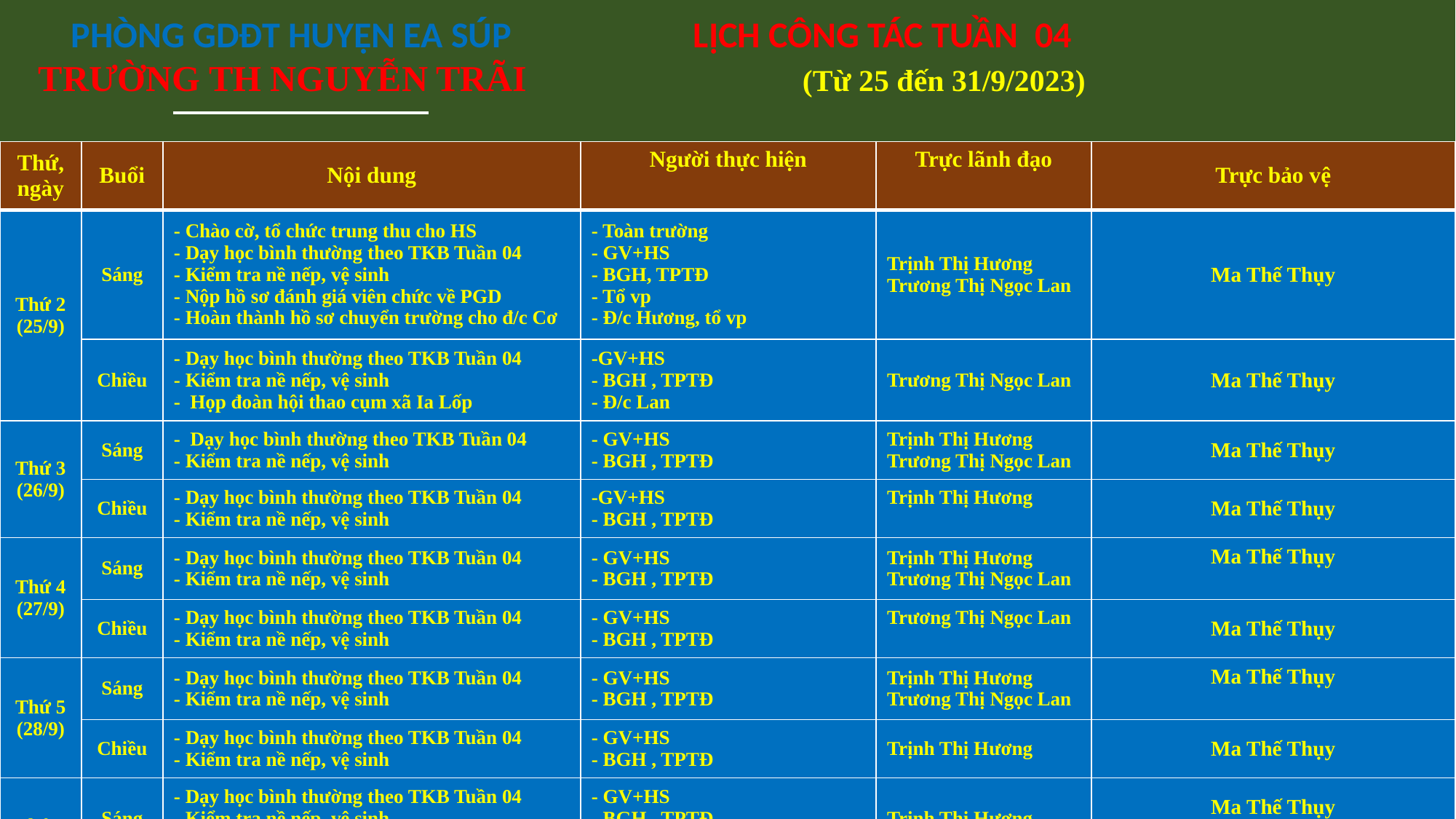

PHÒNG GDĐT HUYỆN EA SÚP		LỊCH CÔNG TÁC TUẦN  04
TRƯỜNG TH NGUYỄN TRÃI			(Từ 25 đến 31/9/2023)

| Thứ, ngày | Buổi | Nội dung | Người thực hiện | Trực lãnh đạo | Trực bảo vệ |
| --- | --- | --- | --- | --- | --- |
| Thứ 2 (25/9) | Sáng | - Chào cờ, tổ chức trung thu cho HS - Dạy học bình thường theo TKB Tuần 04 - Kiểm tra nề nếp, vệ sinh - Nộp hồ sơ đánh giá viên chức về PGD - Hoàn thành hồ sơ chuyển trường cho đ/c Cơ | - Toàn trường - GV+HS - BGH, TPTĐ - Tổ vp - Đ/c Hương, tổ vp | Trịnh Thị Hương Trương Thị Ngọc Lan | Ma Thế Thụy |
|  | Chiều | - Dạy học bình thường theo TKB Tuần 04 - Kiểm tra nề nếp, vệ sinh - Họp đoàn hội thao cụm xã Ia Lốp | -GV+HS - BGH , TPTĐ - Đ/c Lan | Trương Thị Ngọc Lan | Ma Thế Thụy |
| Thứ 3 (26/9) | Sáng | - Dạy học bình thường theo TKB Tuần 04 - Kiểm tra nề nếp, vệ sinh | - GV+HS - BGH , TPTĐ | Trịnh Thị Hương Trương Thị Ngọc Lan | Ma Thế Thụy |
|  | Chiều | - Dạy học bình thường theo TKB Tuần 04 - Kiểm tra nề nếp, vệ sinh | -GV+HS - BGH , TPTĐ | Trịnh Thị Hương | Ma Thế Thụy |
| Thứ 4 (27/9) | Sáng | - Dạy học bình thường theo TKB Tuần 04 - Kiểm tra nề nếp, vệ sinh | - GV+HS - BGH , TPTĐ | Trịnh Thị Hương Trương Thị Ngọc Lan | Ma Thế Thụy |
|  | Chiều | - Dạy học bình thường theo TKB Tuần 04 - Kiểm tra nề nếp, vệ sinh | - GV+HS - BGH , TPTĐ | Trương Thị Ngọc Lan | Ma Thế Thụy |
| Thứ 5 (28/9) | Sáng | - Dạy học bình thường theo TKB Tuần 04 - Kiểm tra nề nếp, vệ sinh | - GV+HS - BGH , TPTĐ | Trịnh Thị Hương Trương Thị Ngọc Lan | Ma Thế Thụy |
|  | Chiều | - Dạy học bình thường theo TKB Tuần 04 - Kiểm tra nề nếp, vệ sinh | - GV+HS - BGH , TPTĐ | Trịnh Thị Hương | Ma Thế Thụy |
| Thứ 6 (29/9) | Sáng | - Dạy học bình thường theo TKB Tuần 04 - Kiểm tra nề nếp, vệ sinh - Tập huấn Tại BMT | - GV+HS - BGH , TPTĐ - Đ/c Lan, Sơn | Trịnh Thị Hương | Ma Thế Thụy |
|  | Chiều | - Nghỉ |  |  | Ma Thế Thụy |
| Thứ 7 (30/9) | Sáng | - Tập huấn Tại BMT | - Đ/c Lan, Sơn |  | Ma Thế Thụy |
|  | Chiều | - Nghỉ |  |  | Ma Thế Thụy |
| Chủ nhật ( 31/9) | Sáng | - Nghỉ |  |  | Ma Thế Thụy |
|  | Chiều | - Nghỉ |  |  | Ma Thế Thụy |